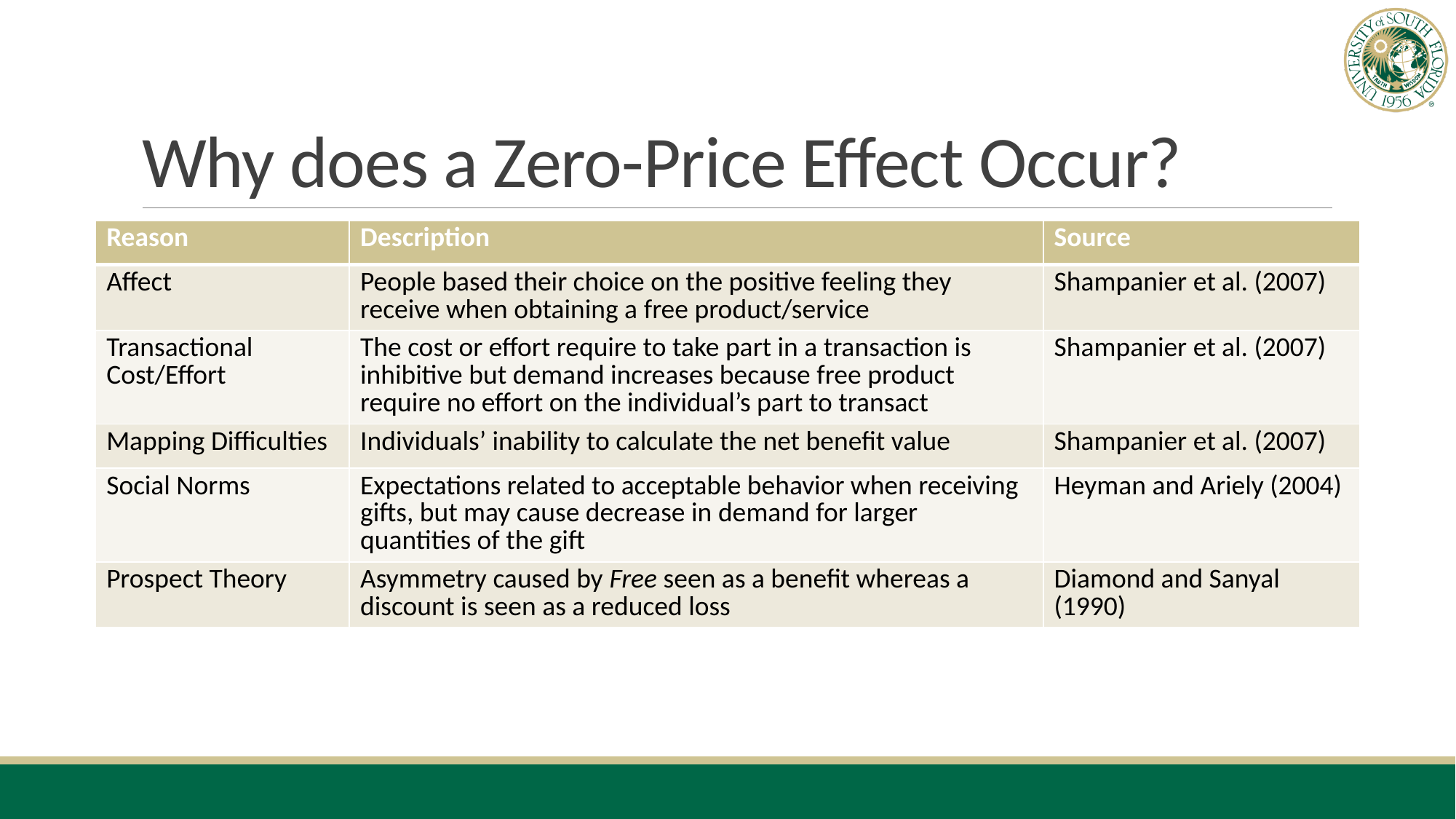

# Why does a Zero-Price Effect Occur?
| Reason | Description | Source |
| --- | --- | --- |
| Affect | People based their choice on the positive feeling they receive when obtaining a free product/service | Shampanier et al. (2007) |
| Transactional Cost/Effort | The cost or effort require to take part in a transaction is inhibitive but demand increases because free product require no effort on the individual’s part to transact | Shampanier et al. (2007) |
| Mapping Difficulties | Individuals’ inability to calculate the net benefit value | Shampanier et al. (2007) |
| Social Norms | Expectations related to acceptable behavior when receiving gifts, but may cause decrease in demand for larger quantities of the gift | Heyman and Ariely (2004) |
| Prospect Theory | Asymmetry caused by Free seen as a benefit whereas a discount is seen as a reduced loss | Diamond and Sanyal (1990) |